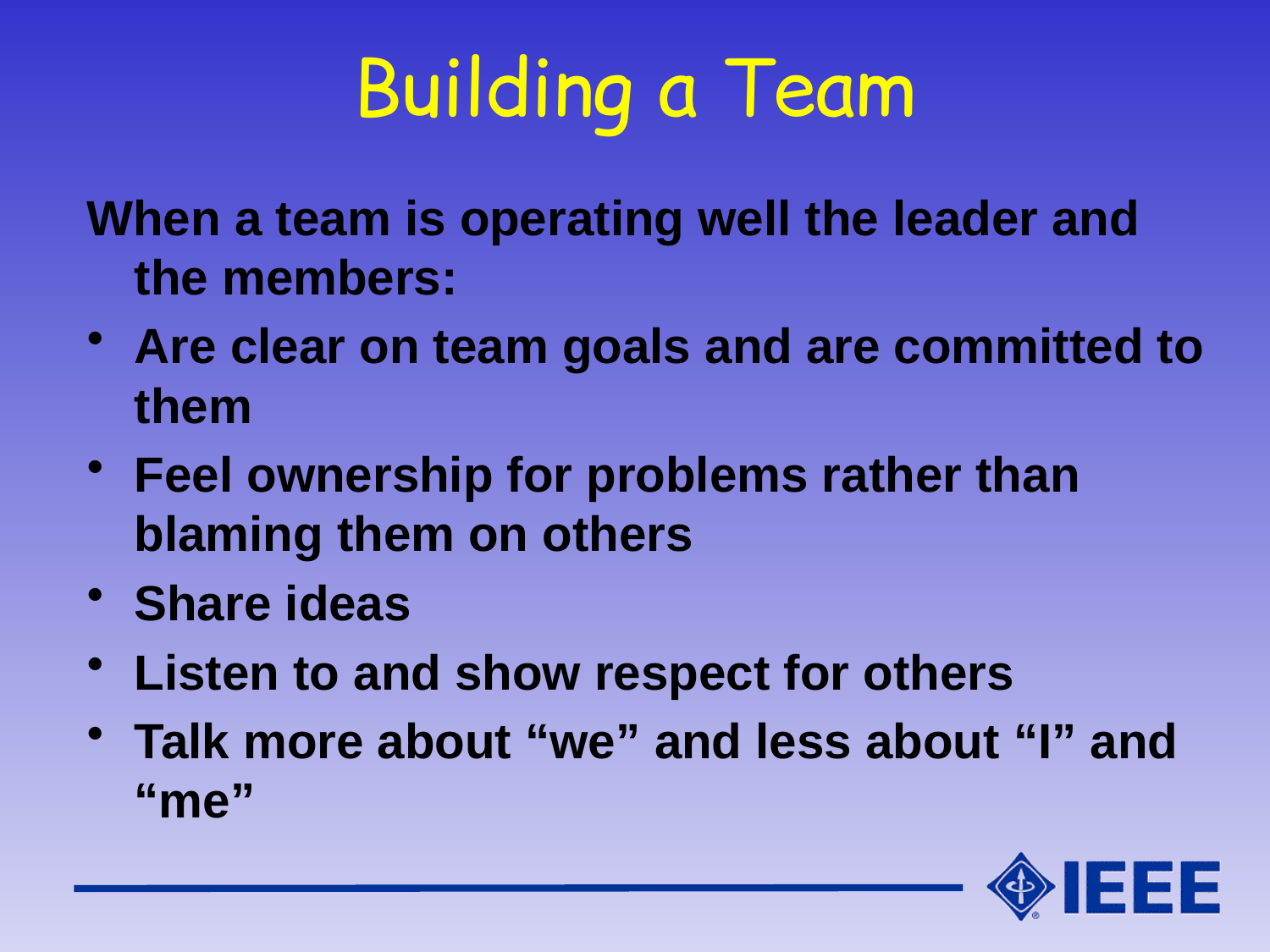

# Building a Team
When a team is operating well the leader and the members:
Are clear on team goals and are committed to them
Feel ownership for problems rather than blaming them on others
Share ideas
Listen to and show respect for others
Talk more about “we” and less about “I” and “me”